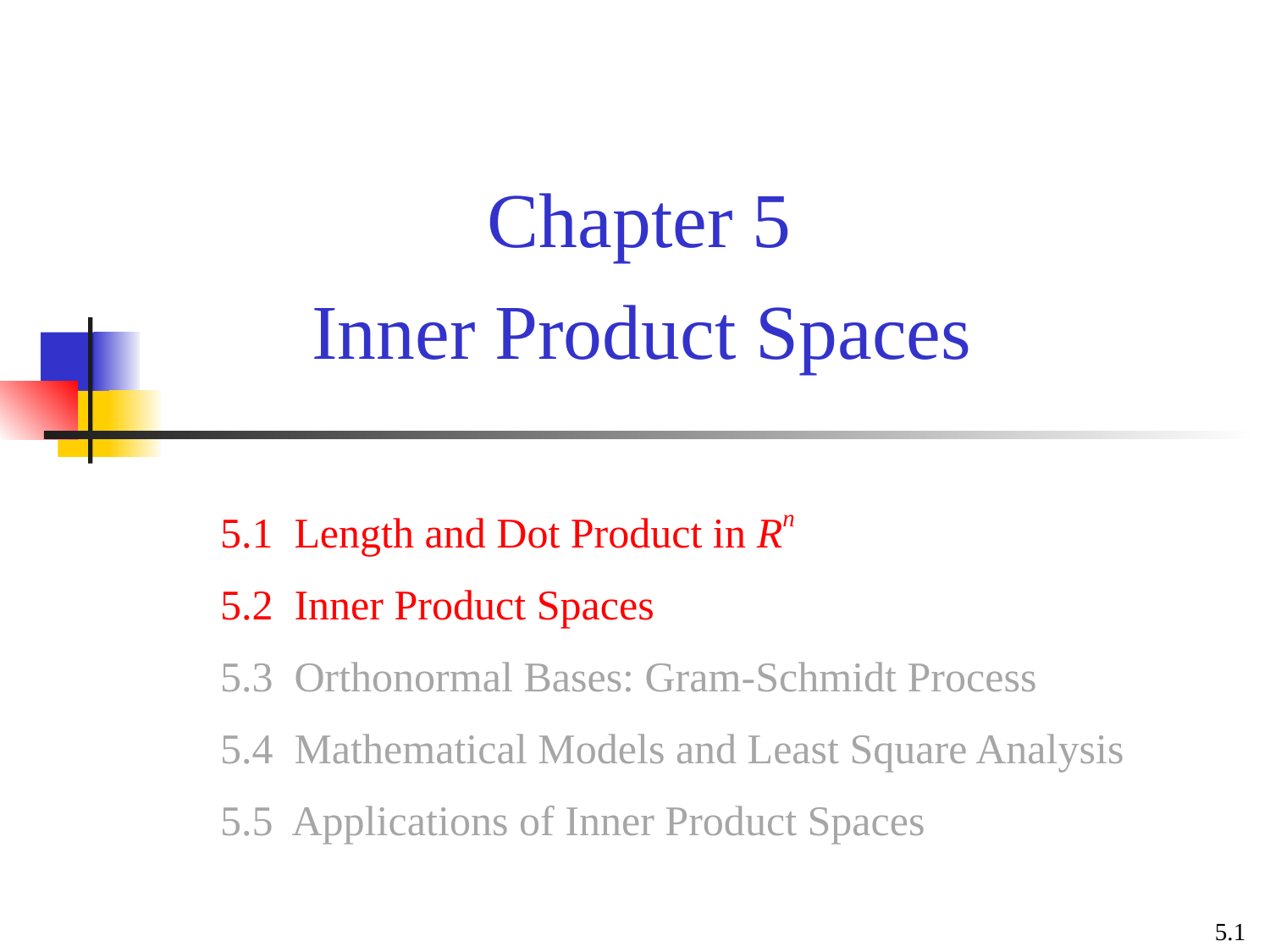

# Chapter 5 Inner Product Spaces
5.1  Length and Dot Product in Rn
5.2  Inner Product Spaces
5.3  Orthonormal Bases: Gram-Schmidt Process
5.4  Mathematical Models and Least Square Analysis
5.5  Applications of Inner Product Spaces
5.1